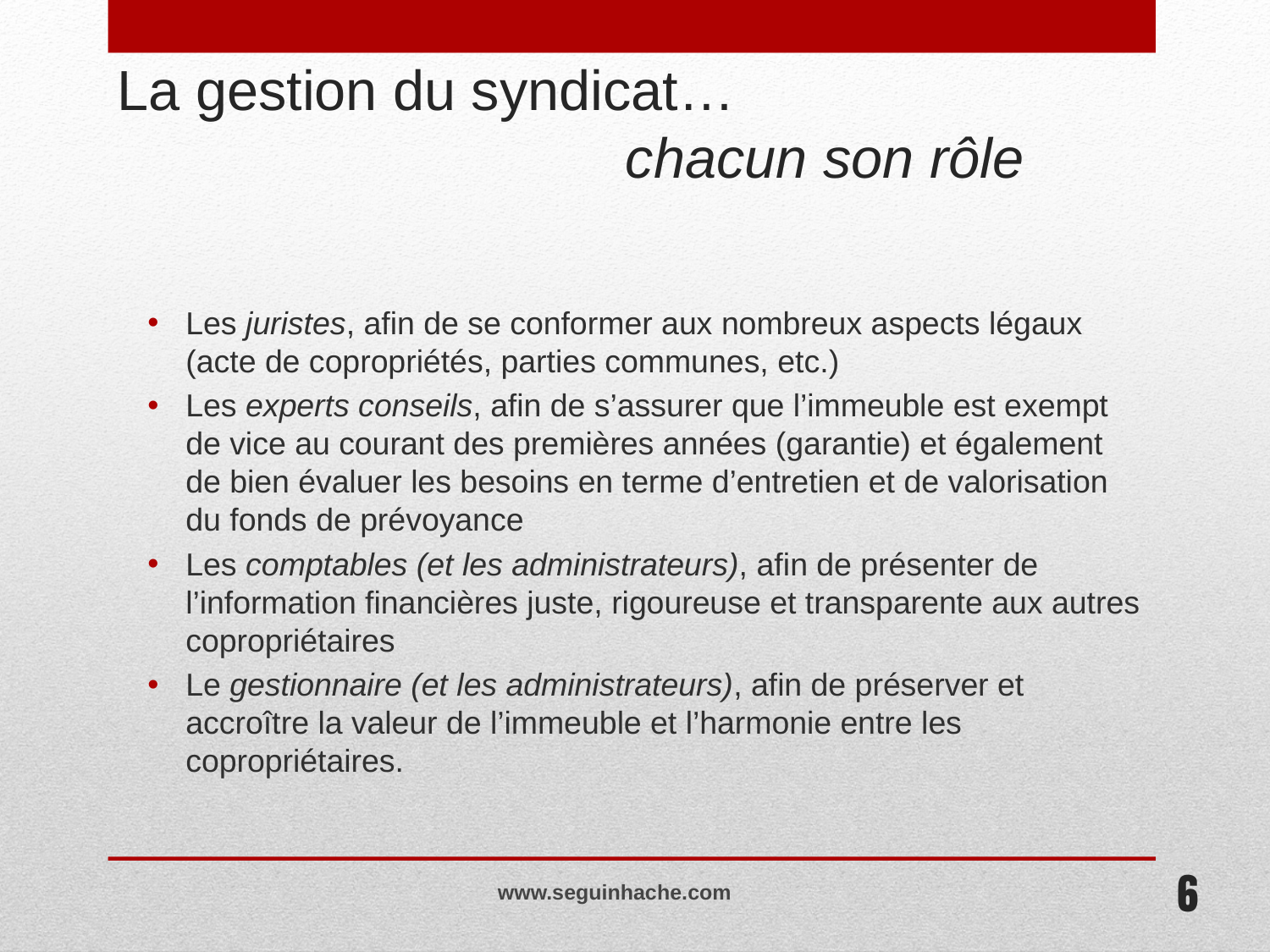

# La gestion du syndicat… chacun son rôle
Les juristes, afin de se conformer aux nombreux aspects légaux (acte de copropriétés, parties communes, etc.)
Les experts conseils, afin de s’assurer que l’immeuble est exempt de vice au courant des premières années (garantie) et également de bien évaluer les besoins en terme d’entretien et de valorisation du fonds de prévoyance
Les comptables (et les administrateurs), afin de présenter de l’information financières juste, rigoureuse et transparente aux autres copropriétaires
Le gestionnaire (et les administrateurs), afin de préserver et accroître la valeur de l’immeuble et l’harmonie entre les copropriétaires.
www.seguinhache.com
6